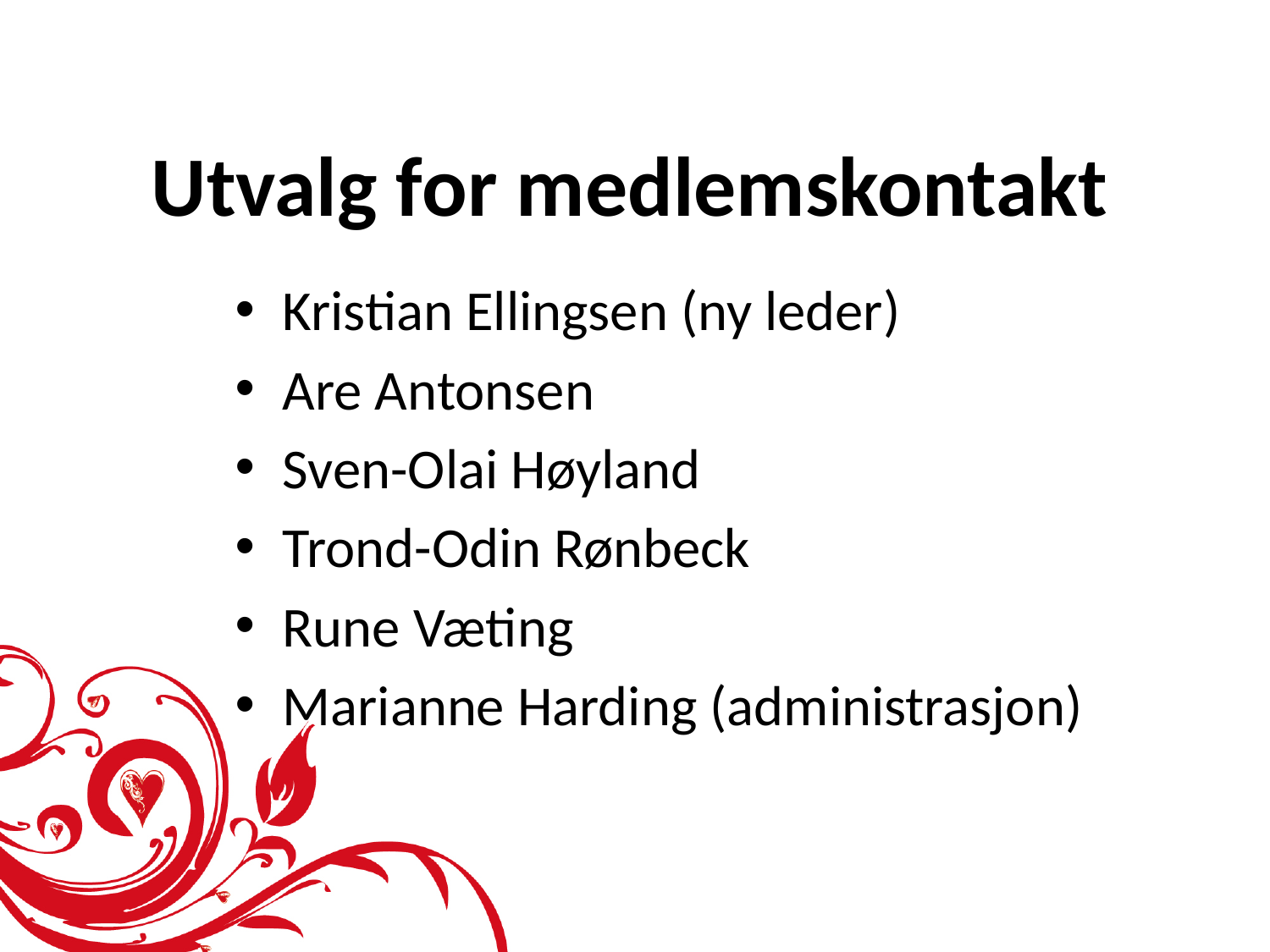

# Utvalg for medlemskontakt
Kristian Ellingsen (ny leder)
Are Antonsen
Sven-Olai Høyland
Trond-Odin Rønbeck
Rune Væting
Marianne Harding (administrasjon)